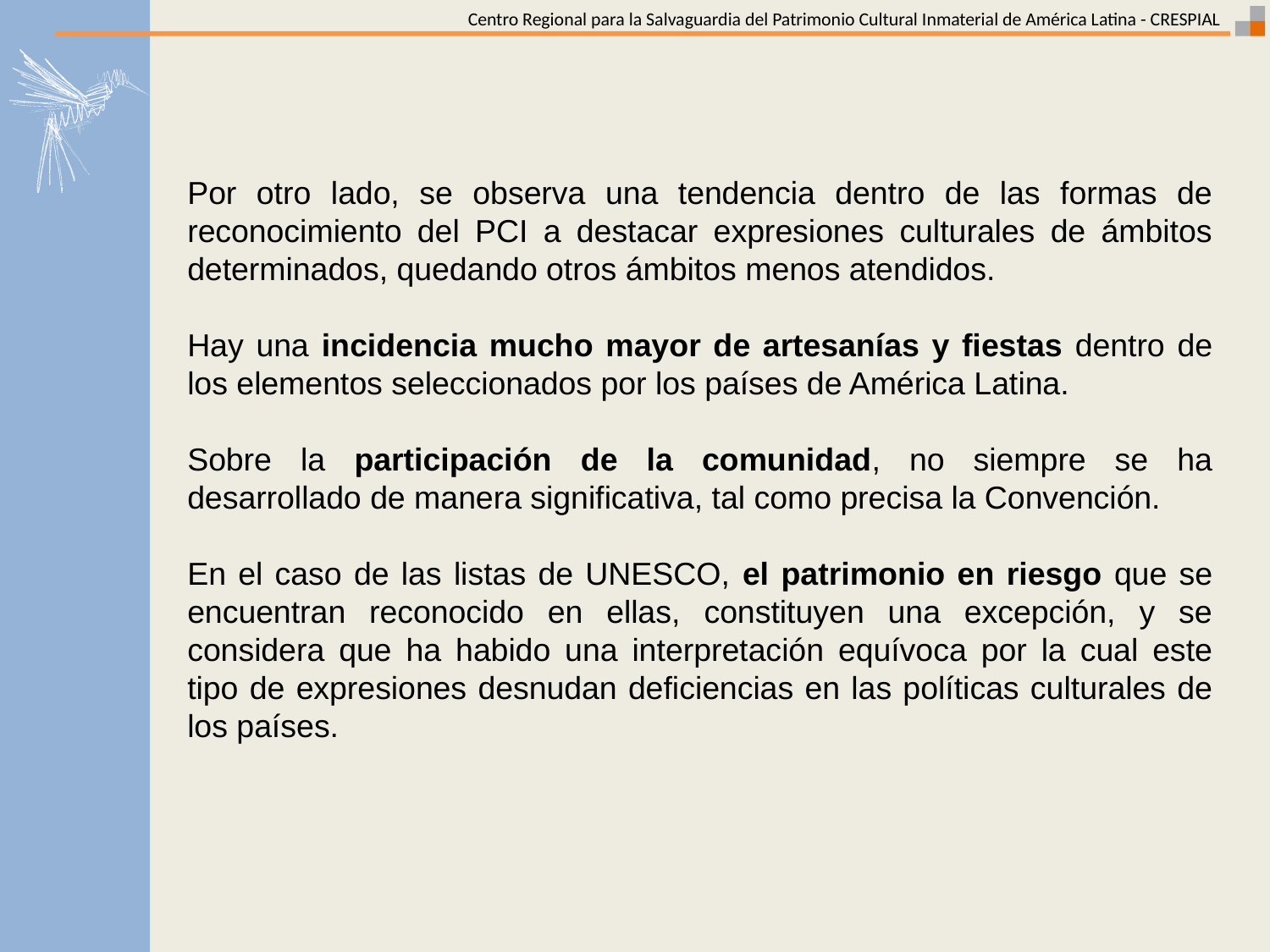

Por otro lado, se observa una tendencia dentro de las formas de reconocimiento del PCI a destacar expresiones culturales de ámbitos determinados, quedando otros ámbitos menos atendidos.

Hay una incidencia mucho mayor de artesanías y fiestas dentro de los elementos seleccionados por los países de América Latina.

Sobre la participación de la comunidad, no siempre se ha desarrollado de manera significativa, tal como precisa la Convención.

En el caso de las listas de UNESCO, el patrimonio en riesgo que se encuentran reconocido en ellas, constituyen una excepción, y se considera que ha habido una interpretación equívoca por la cual este tipo de expresiones desnudan deficiencias en las políticas culturales de los países.